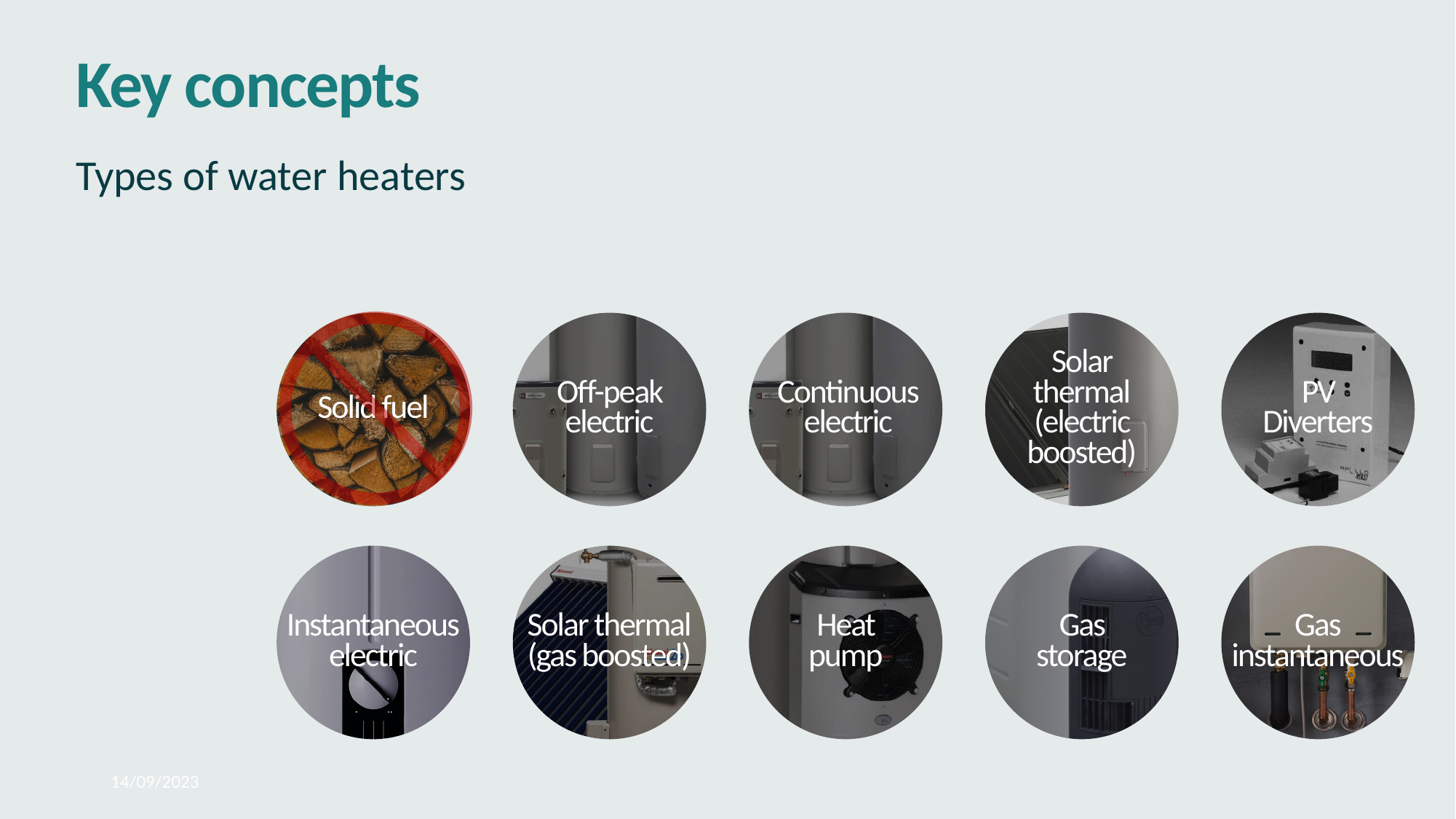

# Key concepts
Types of water heaters

Solid fuel
Off-peak electric
Continuous
electric
Solar thermal
(electric boosted)
PV Diverters
Instantaneous
electric
Solar thermal
(gas boosted)
Heat pump
Gas storage
Gas
instantaneous
14/09/2023
37